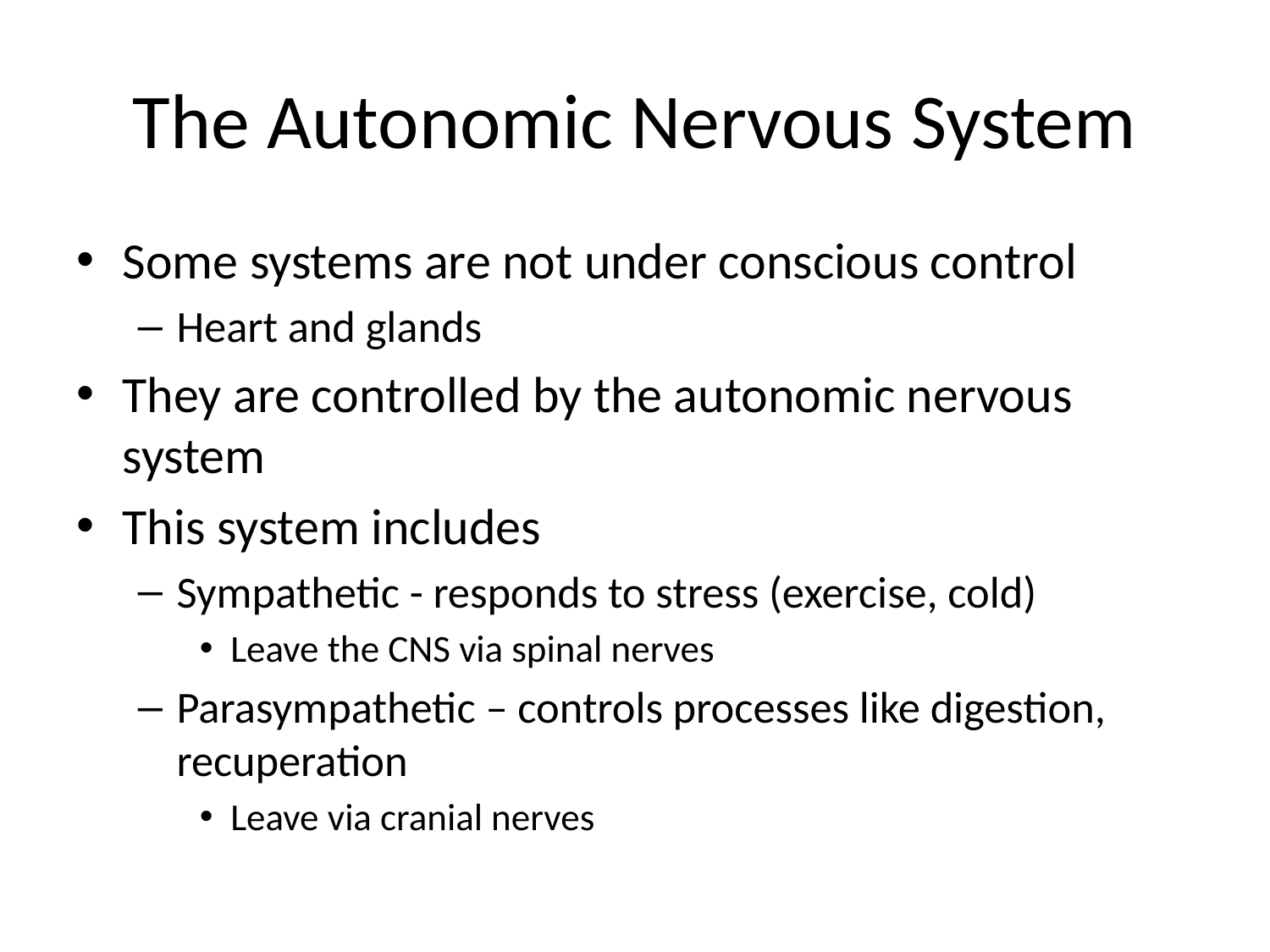

# The Autonomic Nervous System
Some systems are not under conscious control
Heart and glands
They are controlled by the autonomic nervous system
This system includes
Sympathetic - responds to stress (exercise, cold)
Leave the CNS via spinal nerves
Parasympathetic – controls processes like digestion, recuperation
Leave via cranial nerves